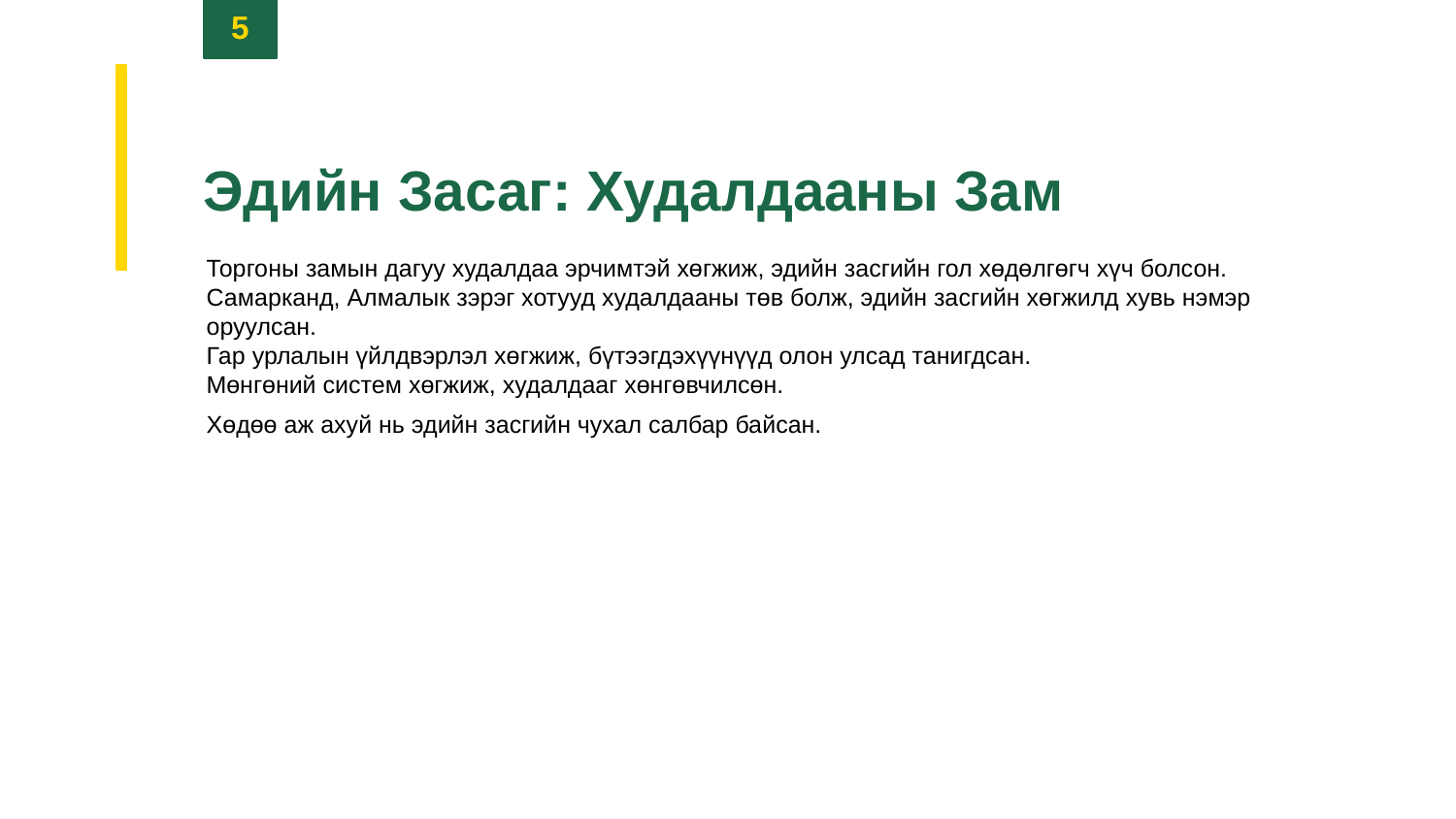

5

Эдийн Засаг: Худалдааны Зам
Торгоны замын дагуу худалдаа эрчимтэй хөгжиж, эдийн засгийн гол хөдөлгөгч хүч болсон.
Самарканд, Алмалык зэрэг хотууд худалдааны төв болж, эдийн засгийн хөгжилд хувь нэмэр оруулсан.
Гар урлалын үйлдвэрлэл хөгжиж, бүтээгдэхүүнүүд олон улсад танигдсан.
Мөнгөний систем хөгжиж, худалдааг хөнгөвчилсөн.
Хөдөө аж ахуй нь эдийн засгийн чухал салбар байсан.